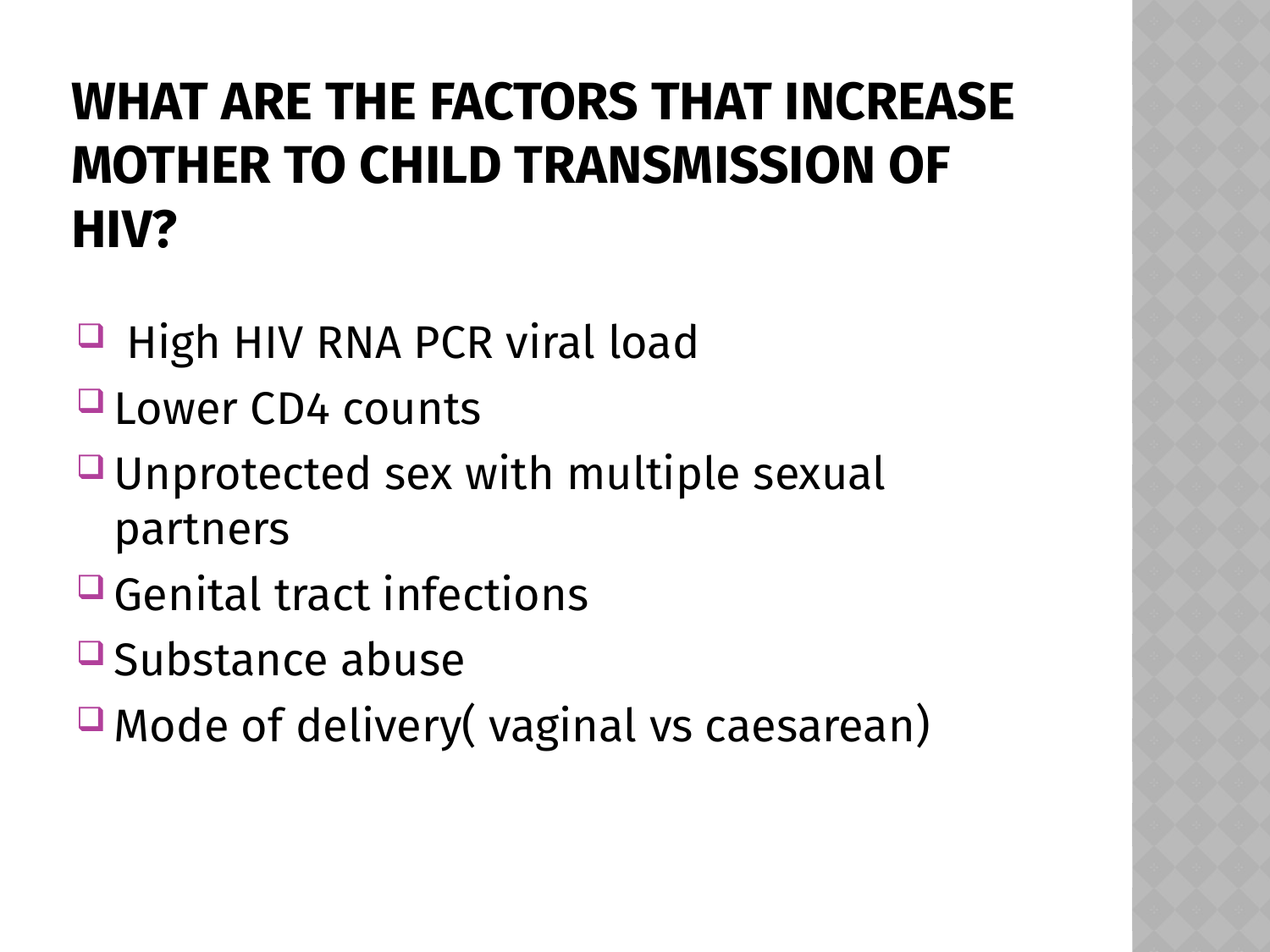

# What are the factors that increase mother to child transmission of Hiv?
 High HIV RNA PCR viral load
Lower CD4 counts
Unprotected sex with multiple sexual partners
Genital tract infections
Substance abuse
Mode of delivery( vaginal vs caesarean)